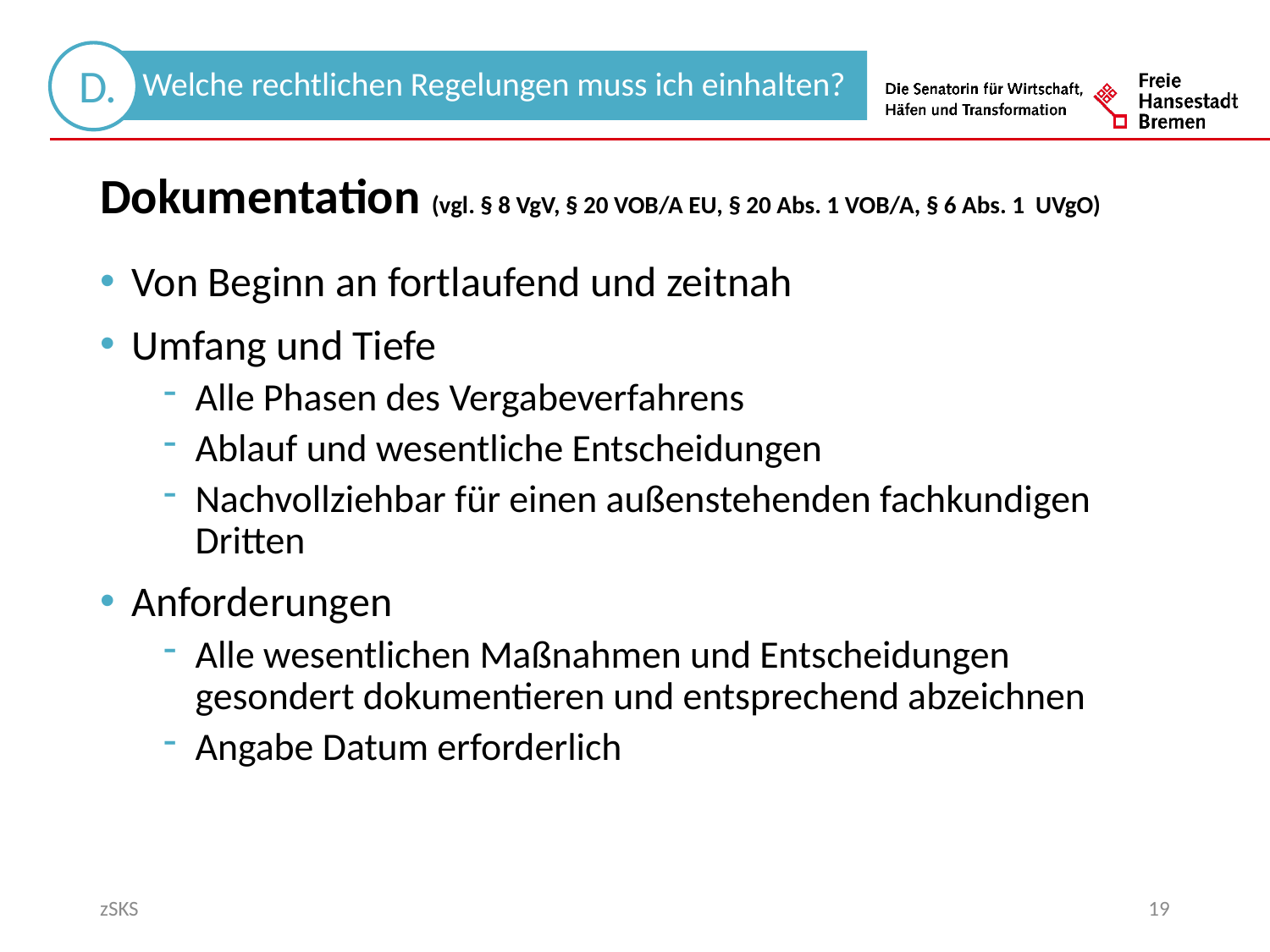

Dokumentation (vgl. § 8 VgV, § 20 VOB/A EU, § 20 Abs. 1 VOB/A, § 6 Abs. 1  UVgO)
Von Beginn an fortlaufend und zeitnah
Umfang und Tiefe
Alle Phasen des Vergabeverfahrens
Ablauf und wesentliche Entscheidungen
Nachvollziehbar für einen außenstehenden fachkundigen Dritten
Anforderungen
Alle wesentlichen Maßnahmen und Entscheidungen gesondert dokumentieren und entsprechend abzeichnen
Angabe Datum erforderlich

zSKS
19